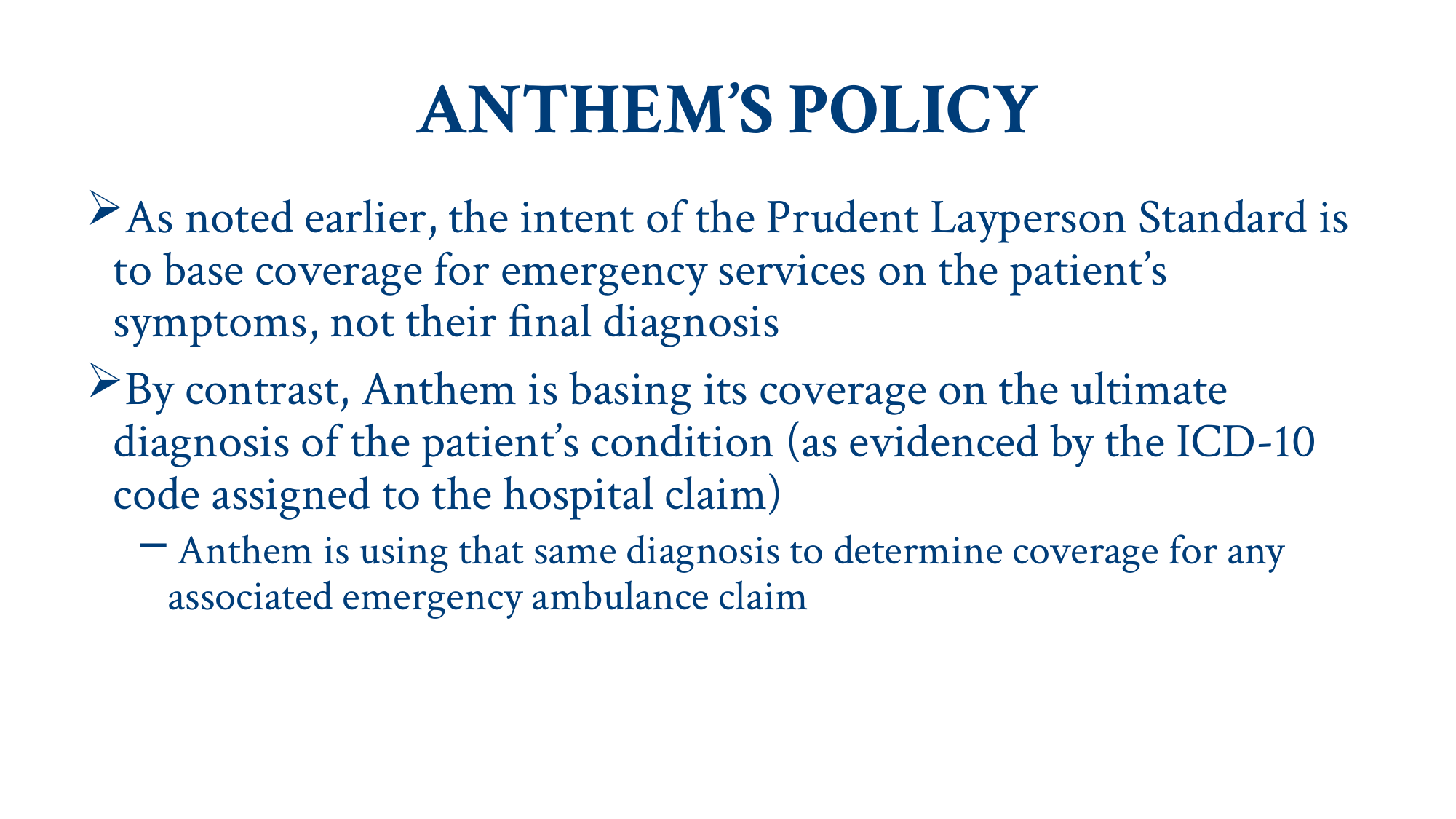

# Anthem’s Policy
As noted earlier, the intent of the Prudent Layperson Standard is to base coverage for emergency services on the patient’s symptoms, not their final diagnosis
By contrast, Anthem is basing its coverage on the ultimate diagnosis of the patient’s condition (as evidenced by the ICD-10 code assigned to the hospital claim)
 Anthem is using that same diagnosis to determine coverage for any associated emergency ambulance claim